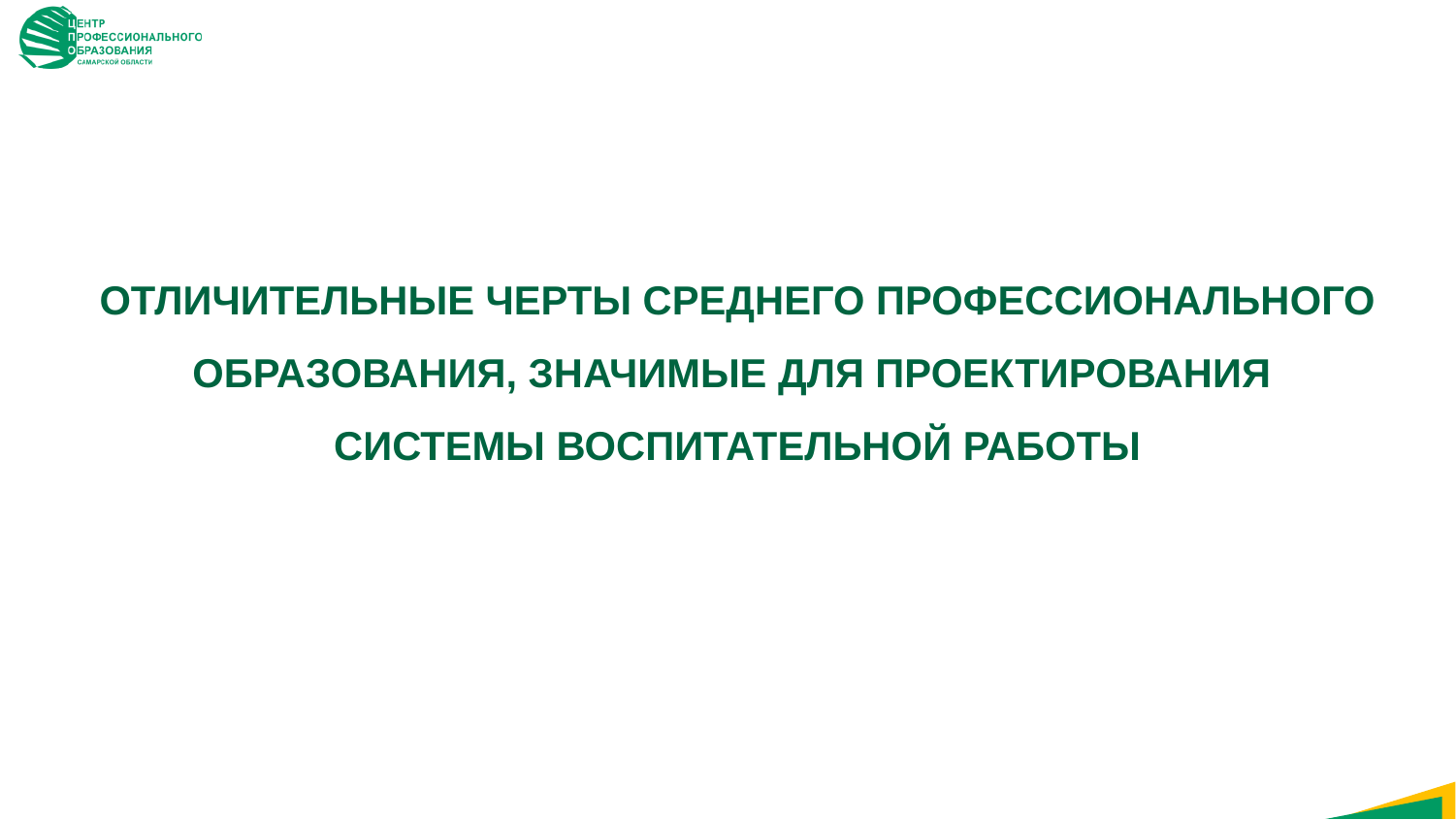

Отличительные черты среднего профессионального образования, значимые для проектирования
СИСТЕМЫ воспитательной работы